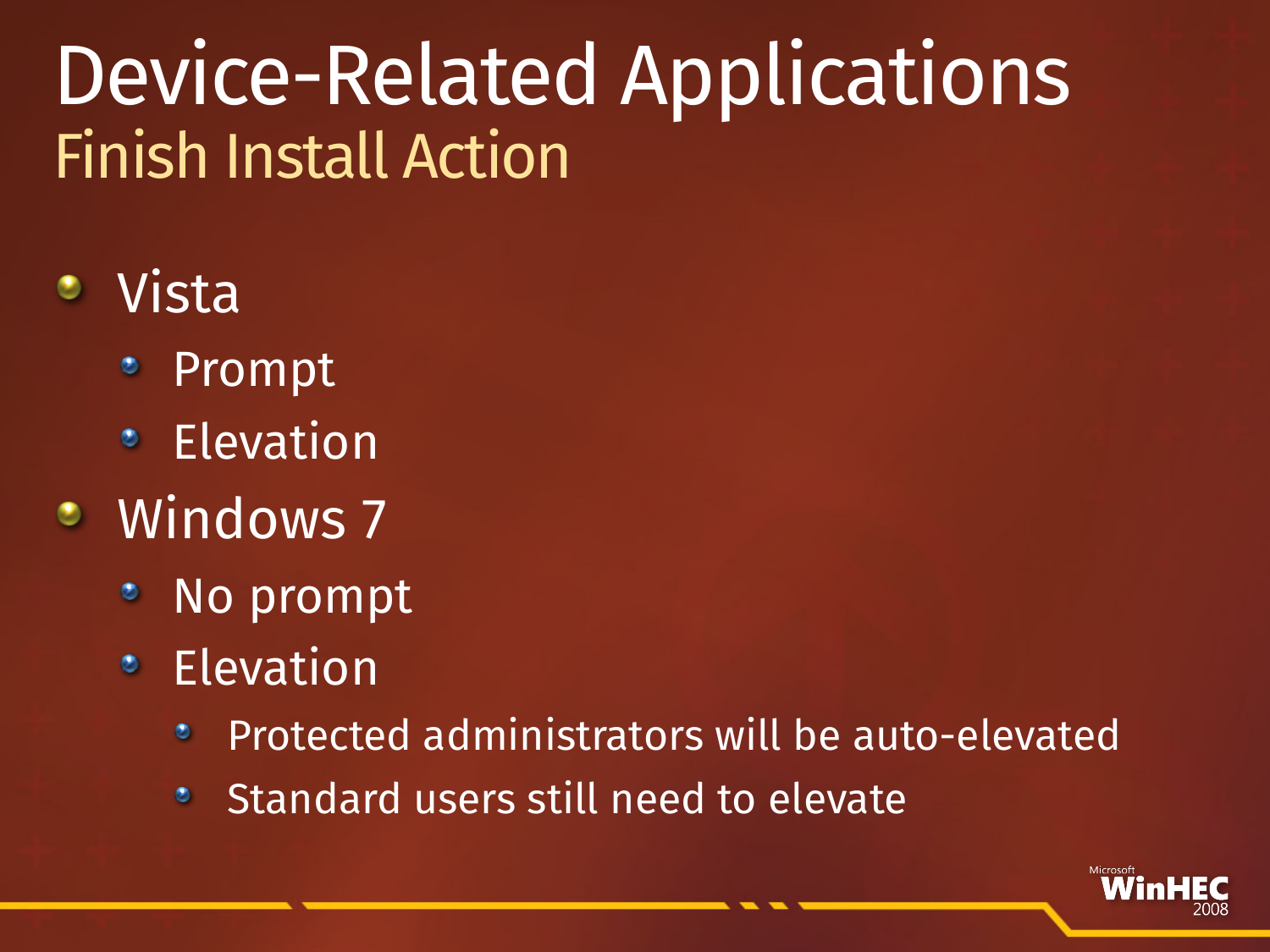

# Device-Related Applications Finish Install Action
Vista
Prompt
Elevation
Windows 7
No prompt
Elevation
Protected administrators will be auto-elevated
Standard users still need to elevate